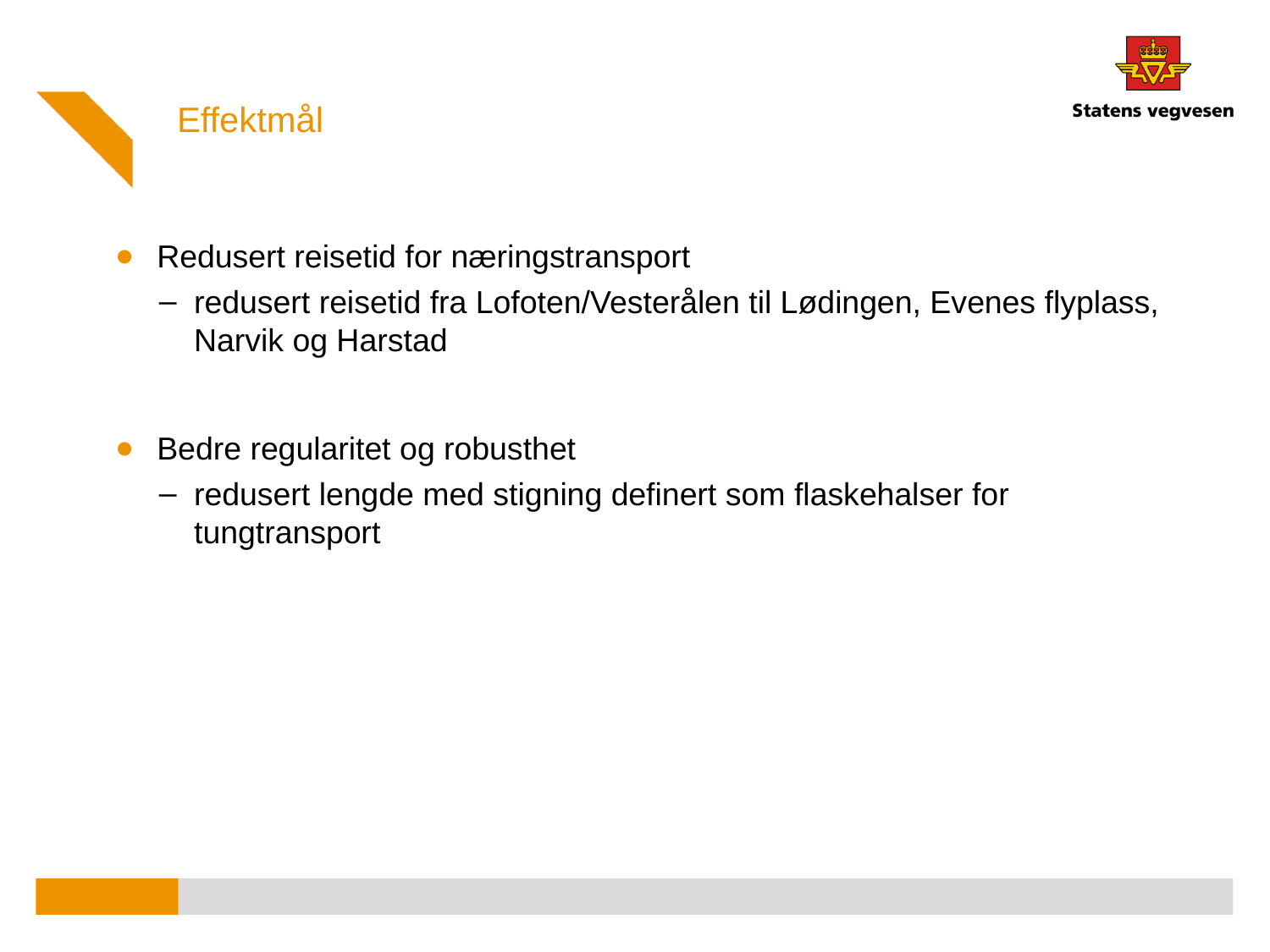

Effektmål
Redusert reisetid for næringstransport
redusert reisetid fra Lofoten/Vesterålen til Lødingen, Evenes flyplass, Narvik og Harstad

Bedre regularitet og robusthet
redusert lengde med stigning definert som flaskehalser for tungtransport